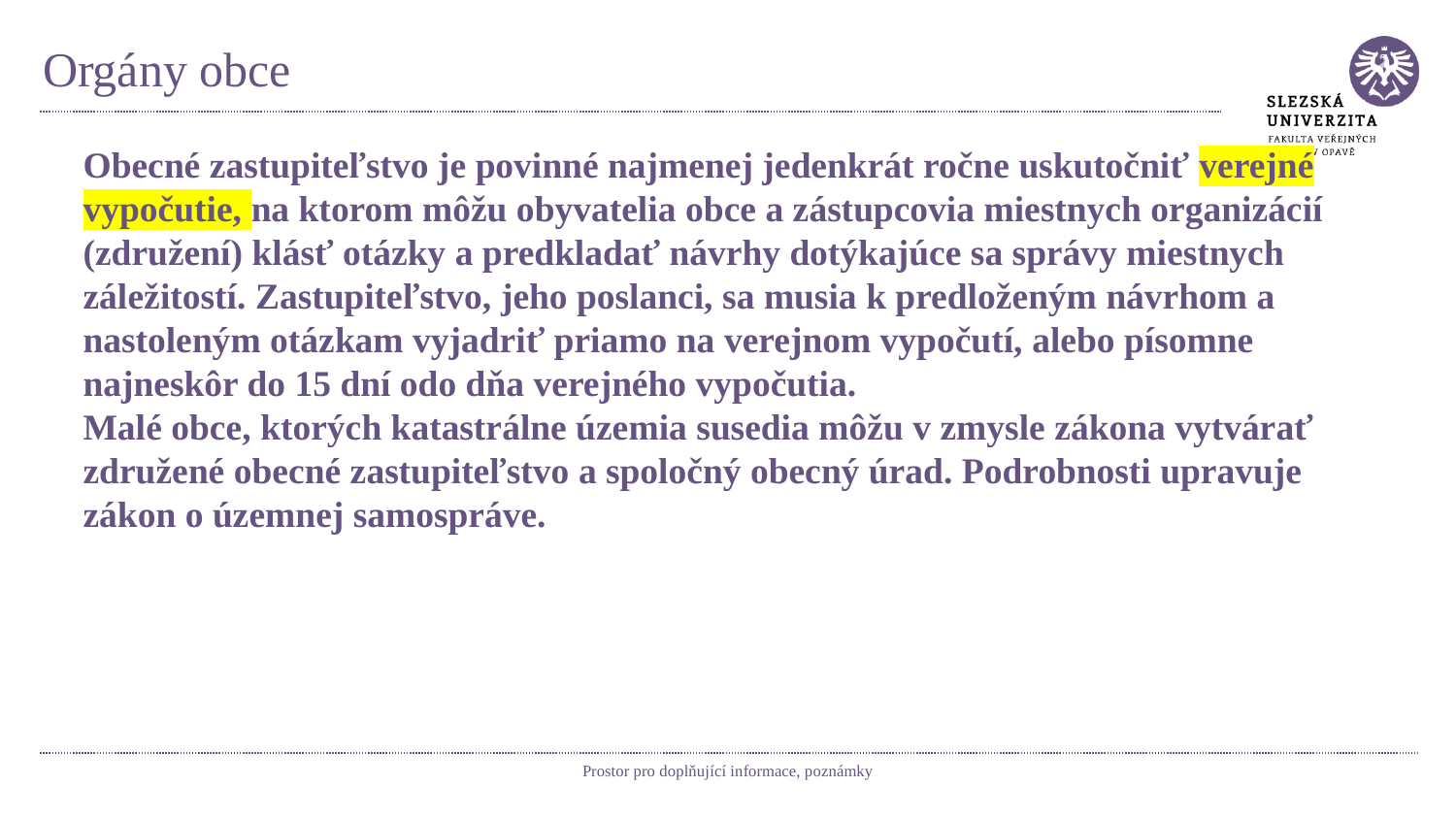

# Orgány obce
Obecné zastupiteľstvo je povinné najmenej jedenkrát ročne uskutočniť verejné vypočutie, na ktorom môžu obyvatelia obce a zástupcovia miestnych organizácií (združení) klásť otázky a predkladať návrhy dotýkajúce sa správy miestnych záležitostí. Zastupiteľstvo, jeho poslanci, sa musia k predloženým návrhom a nastoleným otázkam vyjadriť priamo na verejnom vypočutí, alebo písomne najneskôr do 15 dní odo dňa verejného vypočutia.
Malé obce, ktorých katastrálne územia susedia môžu v zmysle zákona vytvárať združené obecné zastupiteľstvo a spoločný obecný úrad. Podrobnosti upravuje zákon o územnej samospráve.
Prostor pro doplňující informace, poznámky